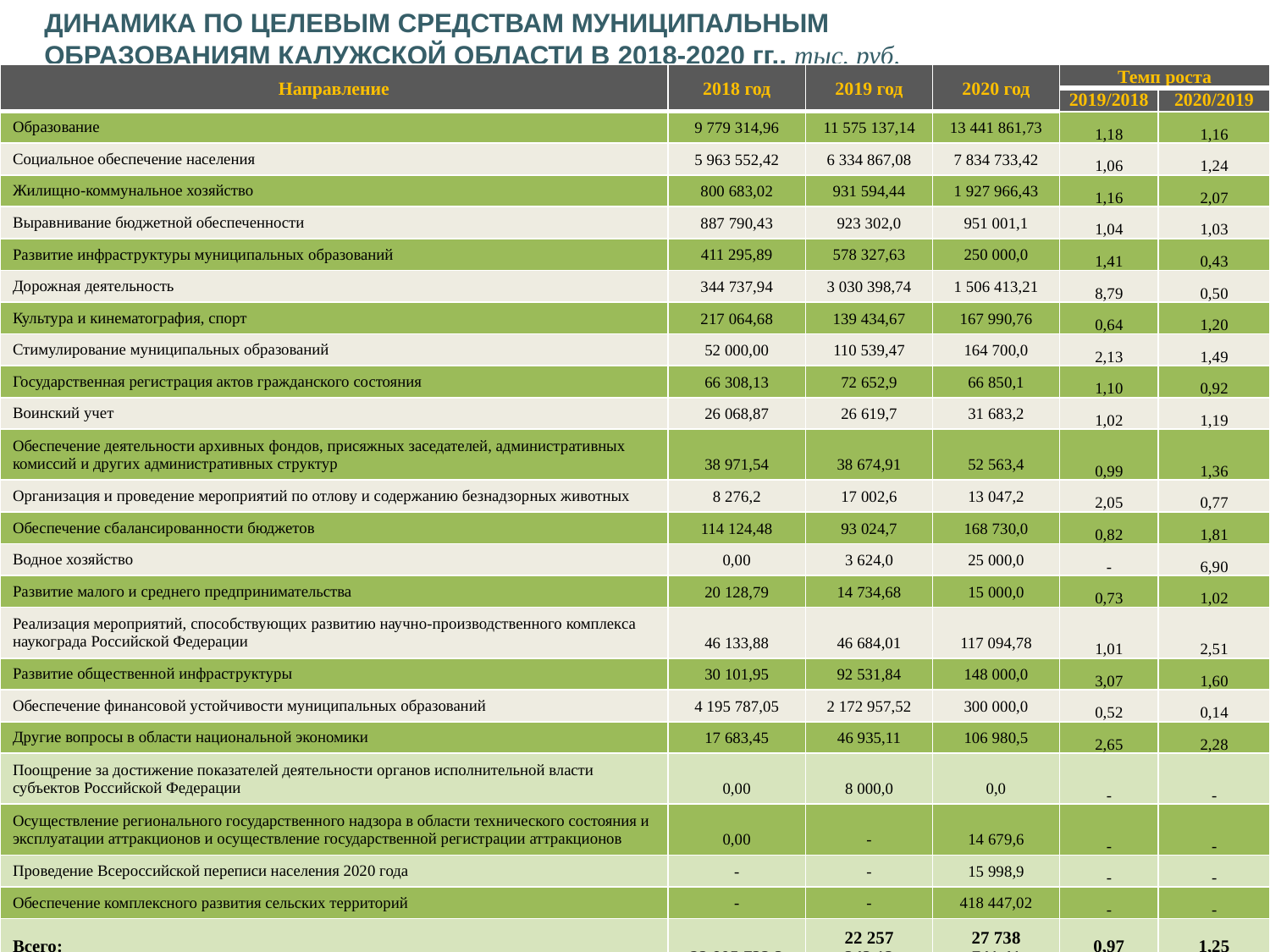

ДИНАМИКА ПО ЦЕЛЕВЫМ СРЕДСТВАМ МУНИЦИПАЛЬНЫМ
ОБРАЗОВАНИЯМ КАЛУЖСКОЙ ОБЛАСТИ В 2018-2020 гг., тыс. руб.

| Направление | 2018 год | 2019 год | 2020 год | Темп роста |  |
| --- | --- | --- | --- | --- | --- |
|  |  |  |  | 2019/2018 | 2020/2019 |
| Образование | 9 779 314,96 | 11 575 137,14 | 13 441 861,73 | 1,18 | 1,16 |
| Социальное обеспечение населения | 5 963 552,42 | 6 334 867,08 | 7 834 733,42 | 1,06 | 1,24 |
| Жилищно-коммунальное хозяйство | 800 683,02 | 931 594,44 | 1 927 966,43 | 1,16 | 2,07 |
| Выравнивание бюджетной обеспеченности | 887 790,43 | 923 302,0 | 951 001,1 | 1,04 | 1,03 |
| Развитие инфраструктуры муниципальных образований | 411 295,89 | 578 327,63 | 250 000,0 | 1,41 | 0,43 |
| Дорожная деятельность | 344 737,94 | 3 030 398,74 | 1 506 413,21 | 8,79 | 0,50 |
| Культура и кинематография, спорт | 217 064,68 | 139 434,67 | 167 990,76 | 0,64 | 1,20 |
| Стимулирование муниципальных образований | 52 000,00 | 110 539,47 | 164 700,0 | 2,13 | 1,49 |
| Государственная регистрация актов гражданского состояния | 66 308,13 | 72 652,9 | 66 850,1 | 1,10 | 0,92 |
| Воинский учет | 26 068,87 | 26 619,7 | 31 683,2 | 1,02 | 1,19 |
| Обеспечение деятельности архивных фондов, присяжных заседателей, административных комиссий и других административных структур | 38 971,54 | 38 674,91 | 52 563,4 | 0,99 | 1,36 |
| Организация и проведение мероприятий по отлову и содержанию безнадзорных животных | 8 276,2 | 17 002,6 | 13 047,2 | 2,05 | 0,77 |
| Обеспечение сбалансированности бюджетов | 114 124,48 | 93 024,7 | 168 730,0 | 0,82 | 1,81 |
| Водное хозяйство | 0,00 | 3 624,0 | 25 000,0 | - | 6,90 |
| Развитие малого и среднего предпринимательства | 20 128,79 | 14 734,68 | 15 000,0 | 0,73 | 1,02 |
| Реализация мероприятий, способствующих развитию научно-производственного комплекса наукограда Российской Федерации | 46 133,88 | 46 684,01 | 117 094,78 | 1,01 | 2,51 |
| Развитие общественной инфраструктуры | 30 101,95 | 92 531,84 | 148 000,0 | 3,07 | 1,60 |
| Обеспечение финансовой устойчивости муниципальных образований | 4 195 787,05 | 2 172 957,52 | 300 000,0 | 0,52 | 0,14 |
| Другие вопросы в области национальной экономики | 17 683,45 | 46 935,11 | 106 980,5 | 2,65 | 2,28 |
| Поощрение за достижение показателей деятельности органов исполнительной власти субъектов Российской Федерации | 0,00 | 8 000,0 | 0,0 | - | - |
| Осуществление регионального государственного надзора в области технического состояния и эксплуатации аттракционов и осуществление государственной регистрации аттракционов | 0,00 | - | 14 679,6 | - | - |
| Проведение Всероссийской переписи населения 2020 года | - | - | 15 998,9 | - | - |
| Обеспечение комплексного развития сельских территорий | - | - | 418 447,02 | - | - |
| Всего: | 22 895 733,3 | 22 257 343,13 | 27 738 741,41 | 0,97 | 1,25 |